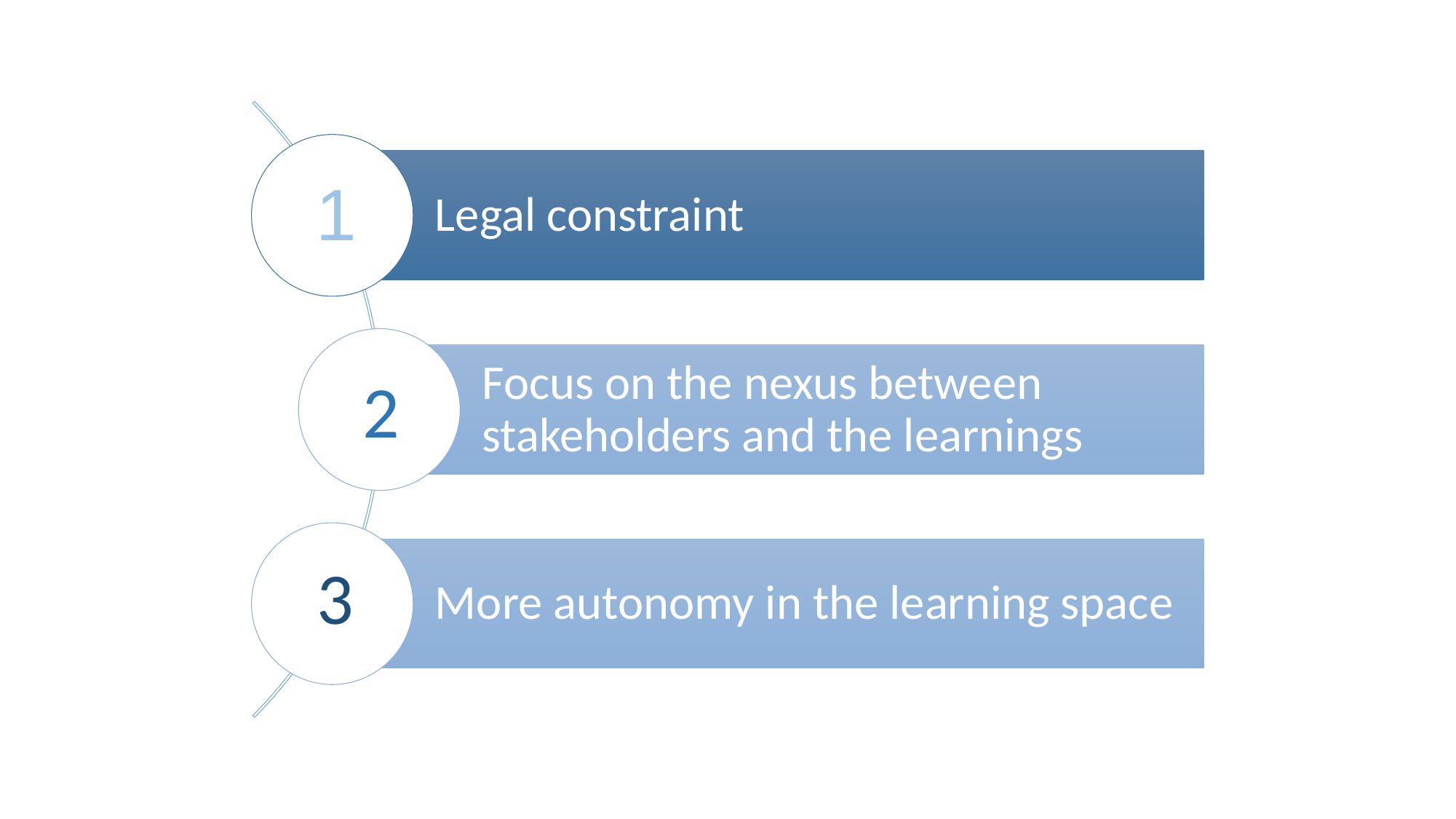

Legal constraint
Focus on the nexus between stakeholders and the learnings
More autonomy in the learning space
1
2
3